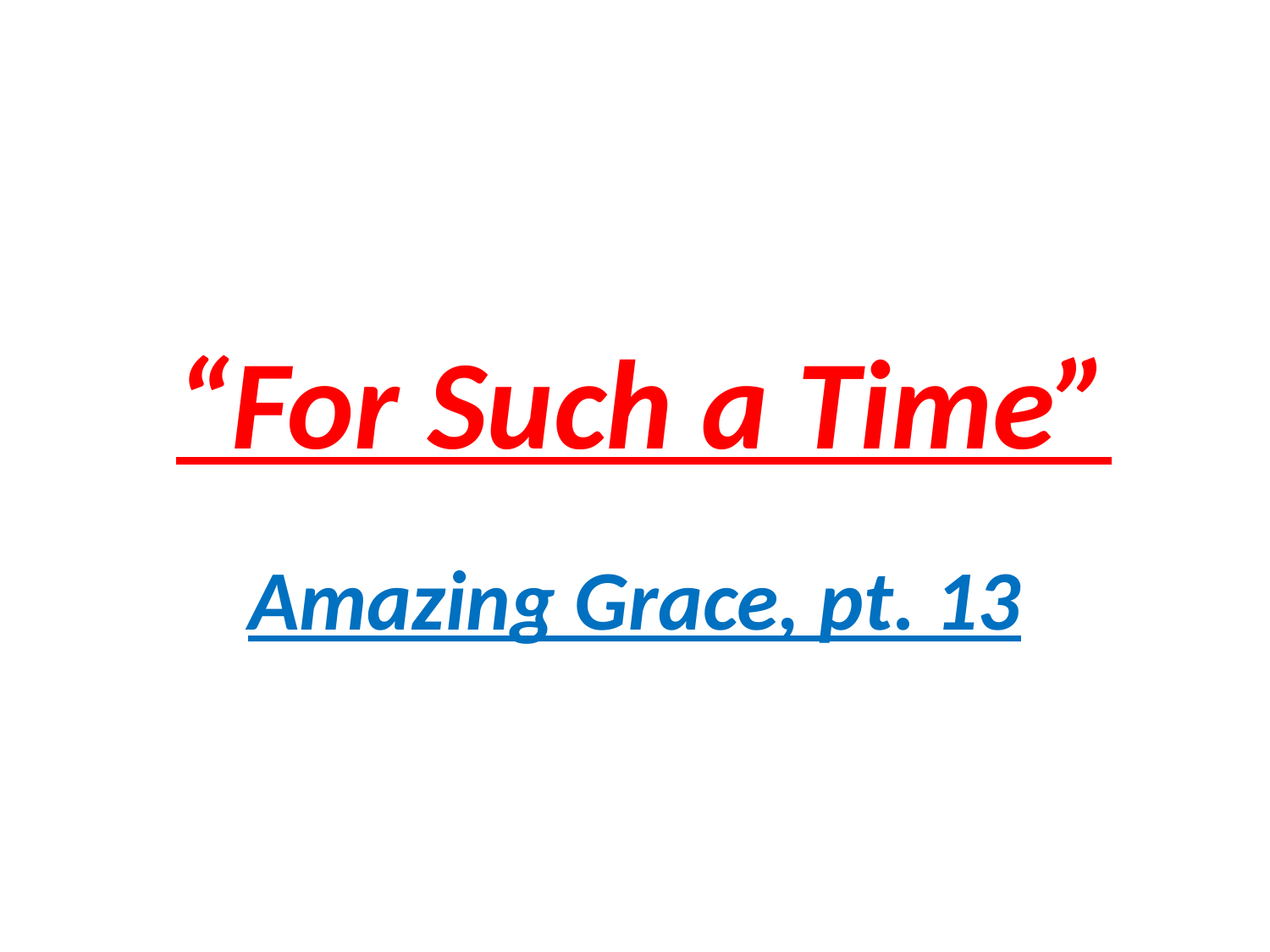

# “For Such a Time”
Amazing Grace, pt. 13